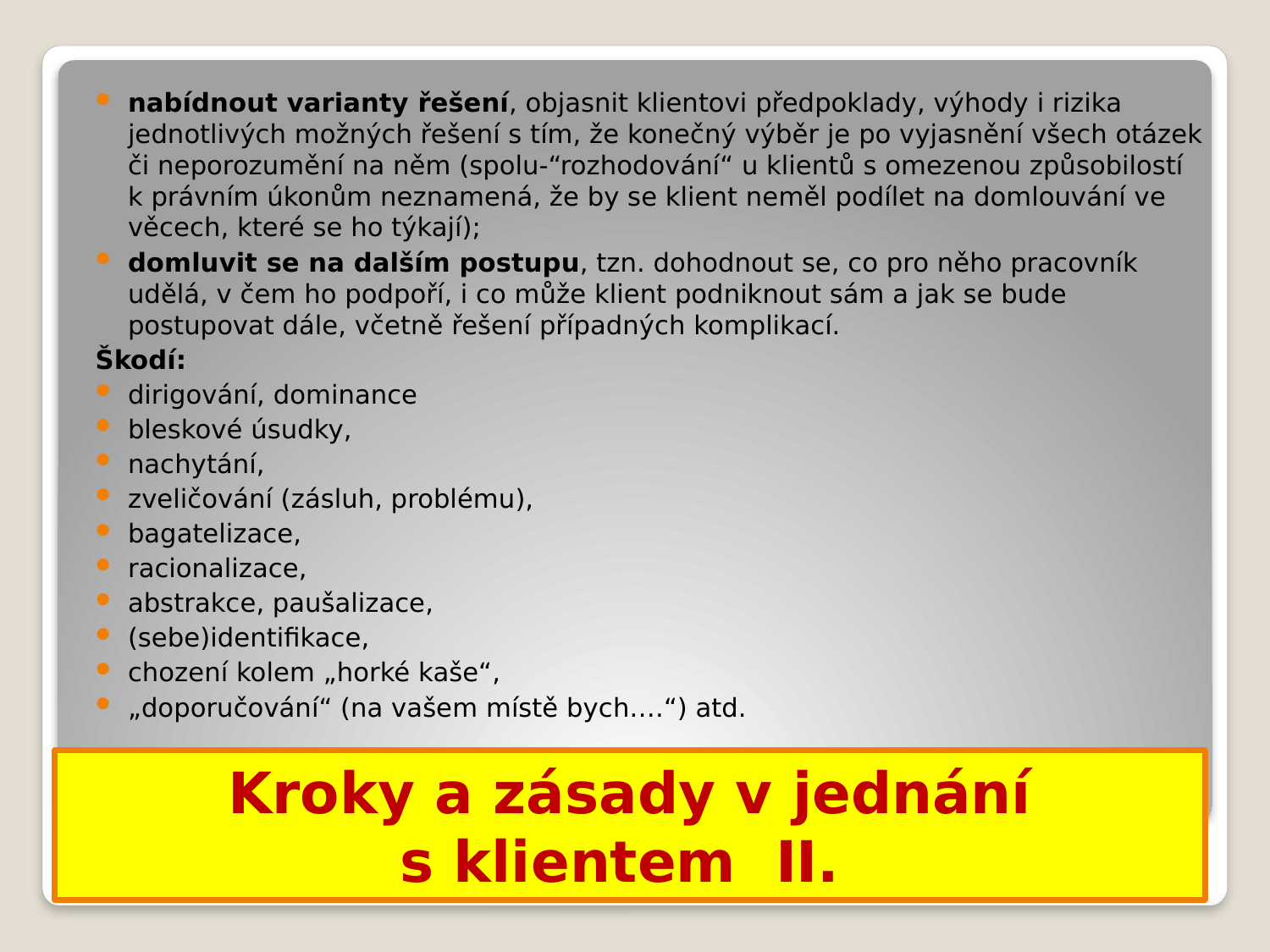

nabídnout varianty řešení, objasnit klientovi předpoklady, výhody i rizika jednotlivých možných řešení s tím, že konečný výběr je po vyjasnění všech otázek či neporozumění na něm (spolu-“rozhodování“ u klientů s omezenou způsobilostí k právním úkonům neznamená, že by se klient neměl podílet na domlouvání ve věcech, které se ho týkají);
domluvit se na dalším postupu, tzn. dohodnout se, co pro něho pracovník udělá, v čem ho podpoří, i co může klient podniknout sám a jak se bude postupovat dále, včetně řešení případných komplikací.
Škodí:
dirigování, dominance
bleskové úsudky,
nachytání,
zveličování (zásluh, problému),
bagatelizace,
racionalizace,
abstrakce, paušalizace,
(sebe)identifikace,
chození kolem „horké kaše“,
„doporučování“ (na vašem místě bych….“) atd.
# Kroky a zásady v jednání s klientem  II.